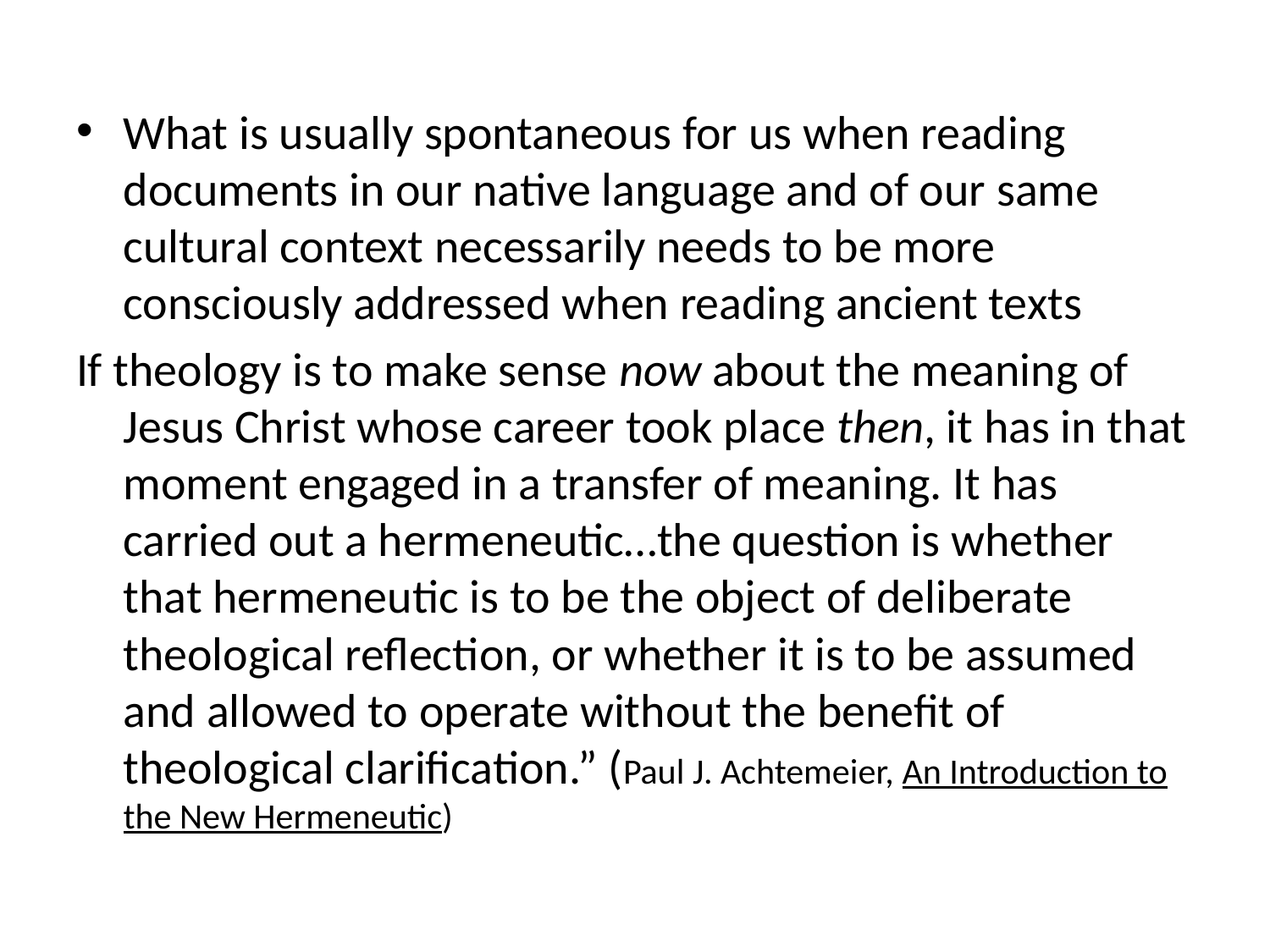

#
What is usually spontaneous for us when reading documents in our native language and of our same cultural context necessarily needs to be more consciously addressed when reading ancient texts
If theology is to make sense now about the meaning of Jesus Christ whose career took place then, it has in that moment engaged in a transfer of meaning. It has carried out a hermeneutic…the question is whether that hermeneutic is to be the object of deliberate theological reflection, or whether it is to be assumed and allowed to operate without the benefit of theological clarification.” (Paul J. Achtemeier, An Introduction to the New Hermeneutic)